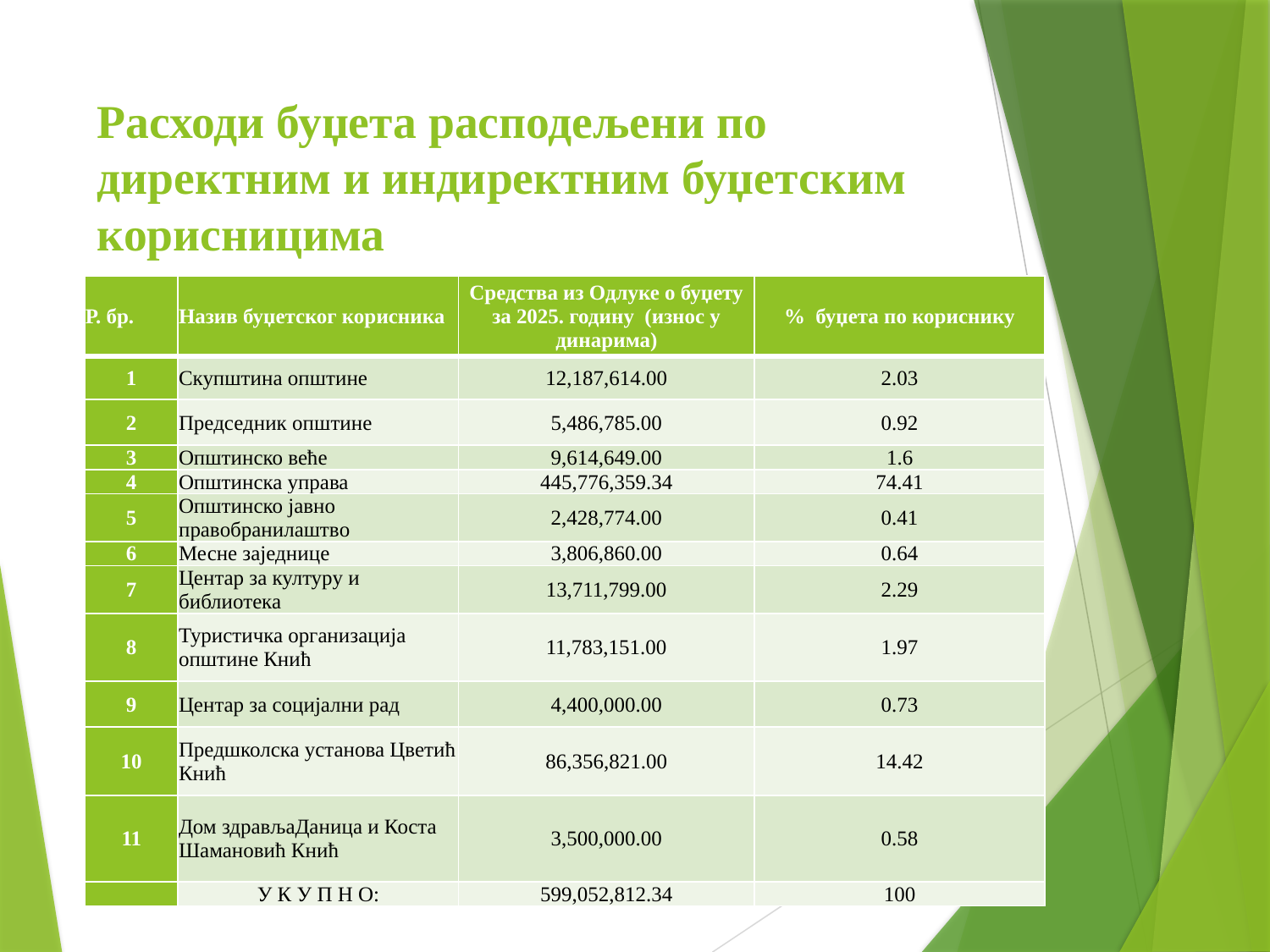

# Расходи буџета расподељени по директним и индиректним буџетским корисницима
| Р. бр. | Назив буџетског корисника | Средства из Одлуке о буџету за 2025. годину (износ у динарима) | % буџета по кориснику |
| --- | --- | --- | --- |
| 1 | Скупштина општине | 12,187,614.00 | 2.03 |
| 2 | Председник општине | 5,486,785.00 | 0.92 |
| 3 | Општинско веће | 9,614,649.00 | 1.6 |
| 4 | Општинска управа | 445,776,359.34 | 74.41 |
| 5 | Општинско јавно правобранилаштво | 2,428,774.00 | 0.41 |
| 6 | Месне заједнице | 3,806,860.00 | 0.64 |
| 7 | Центар за културу и библиотека | 13,711,799.00 | 2.29 |
| 8 | Туристичка организација општине Кнић | 11,783,151.00 | 1.97 |
| 9 | Центар за социјални рад | 4,400,000.00 | 0.73 |
| 10 | Предшколска установа Цветић Кнић | 86,356,821.00 | 14.42 |
| 11 | Дом здрављаДаница и Коста Шамановић Кнић | 3,500,000.00 | 0.58 |
|  | У К У П Н О: | 599,052,812.34 | 100 |
20